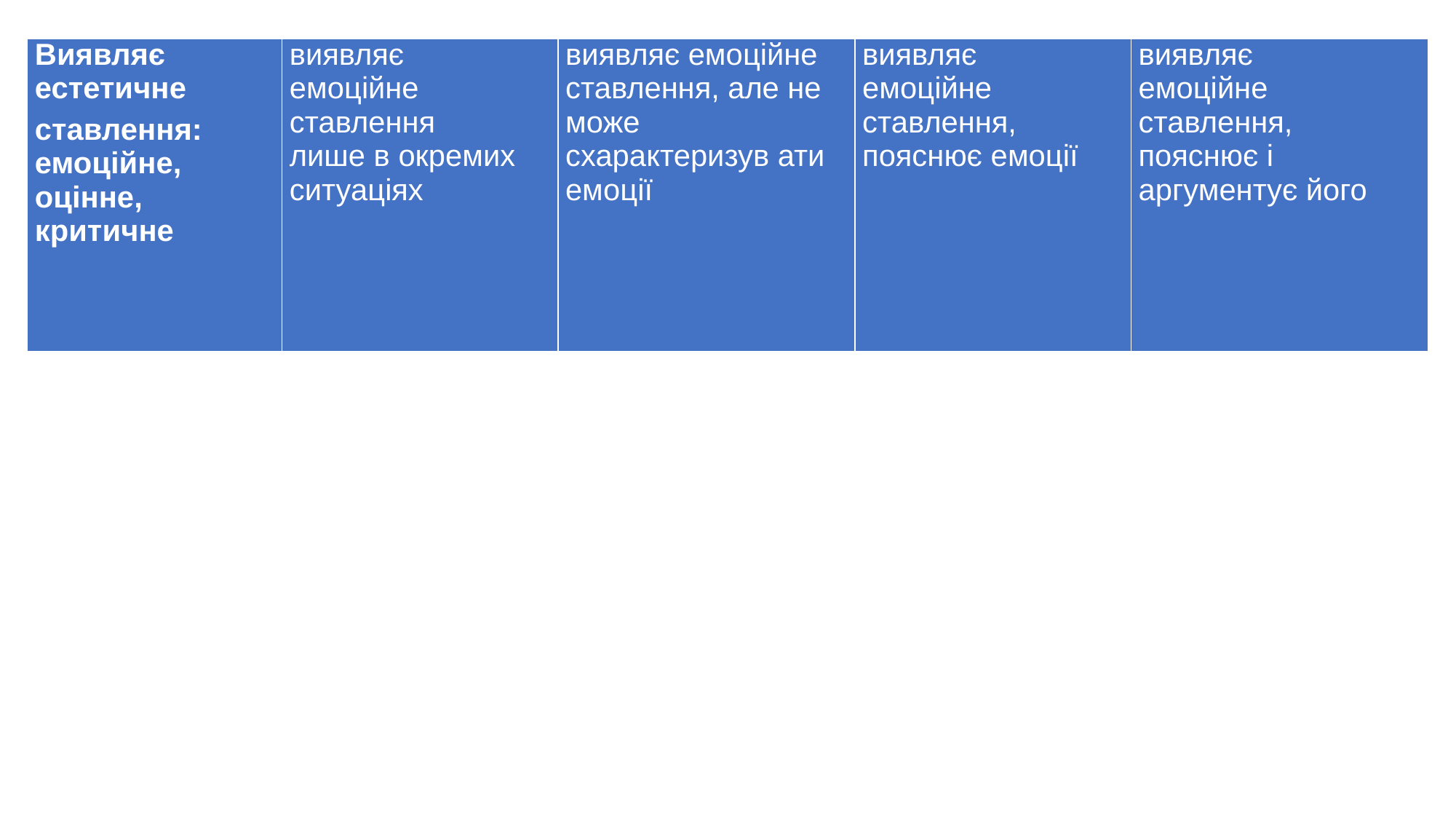

| Виявляє естетичне ставлення: емоційне, оцінне, критичне | виявляє емоційне ставлення лише в окремих ситуаціях | виявляє емоційне ставлення, але не може схарактеризув ати емоції | виявляє емоційне ставлення, пояснює емоції | виявляє емоційне ставлення, пояснює і аргументує його |
| --- | --- | --- | --- | --- |